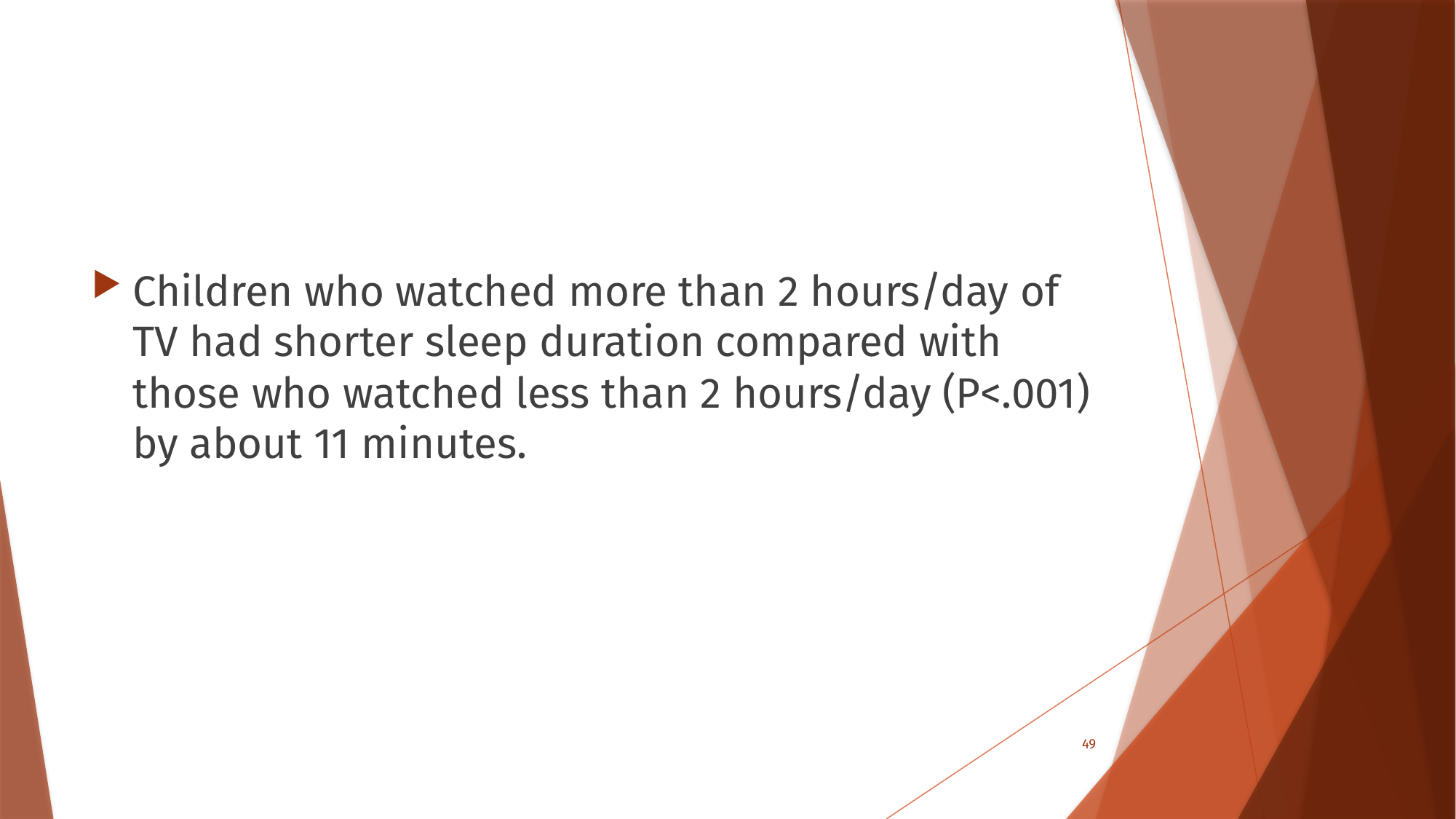

#
Children who watched more than 2 hours/day of TV had shorter sleep duration compared with those who watched less than 2 hours/day (P<.001) by about 11 minutes.

49